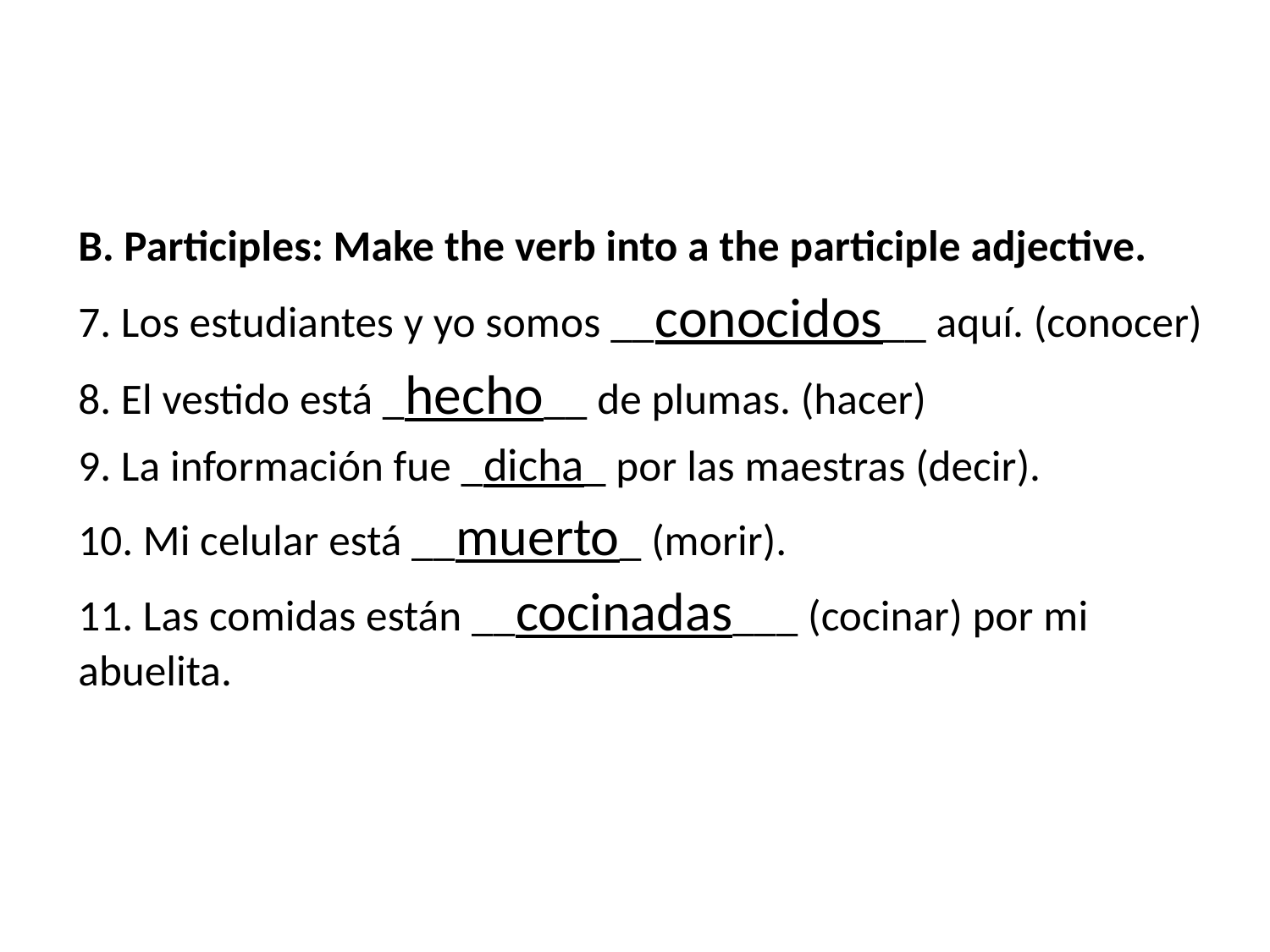

#
B. Participles: Make the verb into a the participle adjective.
7. Los estudiantes y yo somos __conocidos__ aquí. (conocer)
8. El vestido está _hecho__ de plumas. (hacer)
9. La información fue _dicha_ por las maestras (decir).
10. Mi celular está __muerto_ (morir).
11. Las comidas están __cocinadas___ (cocinar) por mi abuelita.